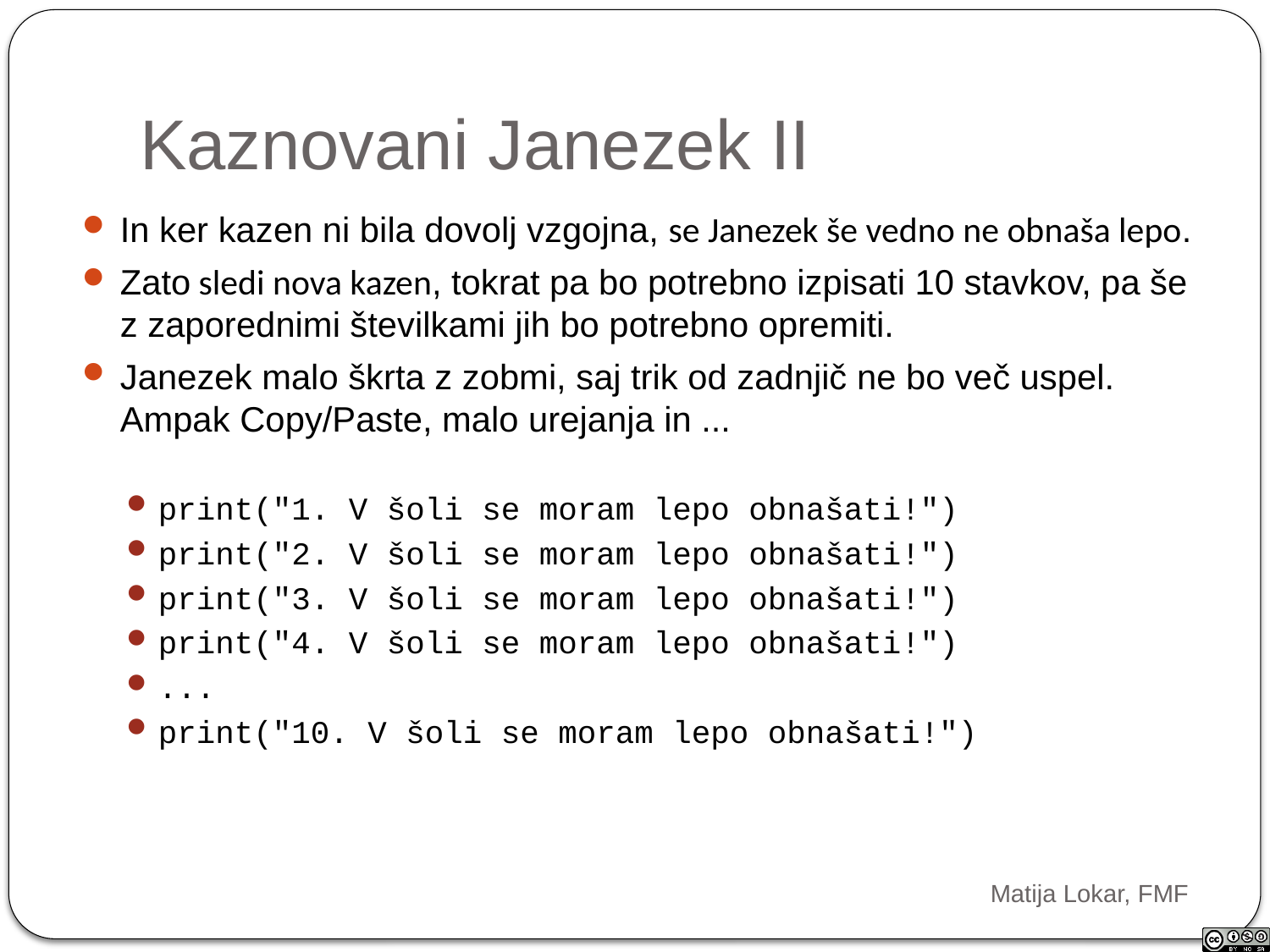

Kaznovani Janezek II
In ker kazen ni bila dovolj vzgojna, se Janezek še vedno ne obnaša lepo.
Zato sledi nova kazen, tokrat pa bo potrebno izpisati 10 stavkov, pa še z zaporednimi številkami jih bo potrebno opremiti.
Janezek malo škrta z zobmi, saj trik od zadnjič ne bo več uspel. Ampak Copy/Paste, malo urejanja in ...
print("1. V šoli se moram lepo obnašati!")
print("2. V šoli se moram lepo obnašati!")
print("3. V šoli se moram lepo obnašati!")
print("4. V šoli se moram lepo obnašati!")
...
print("10. V šoli se moram lepo obnašati!")

Matija Lokar, FMF